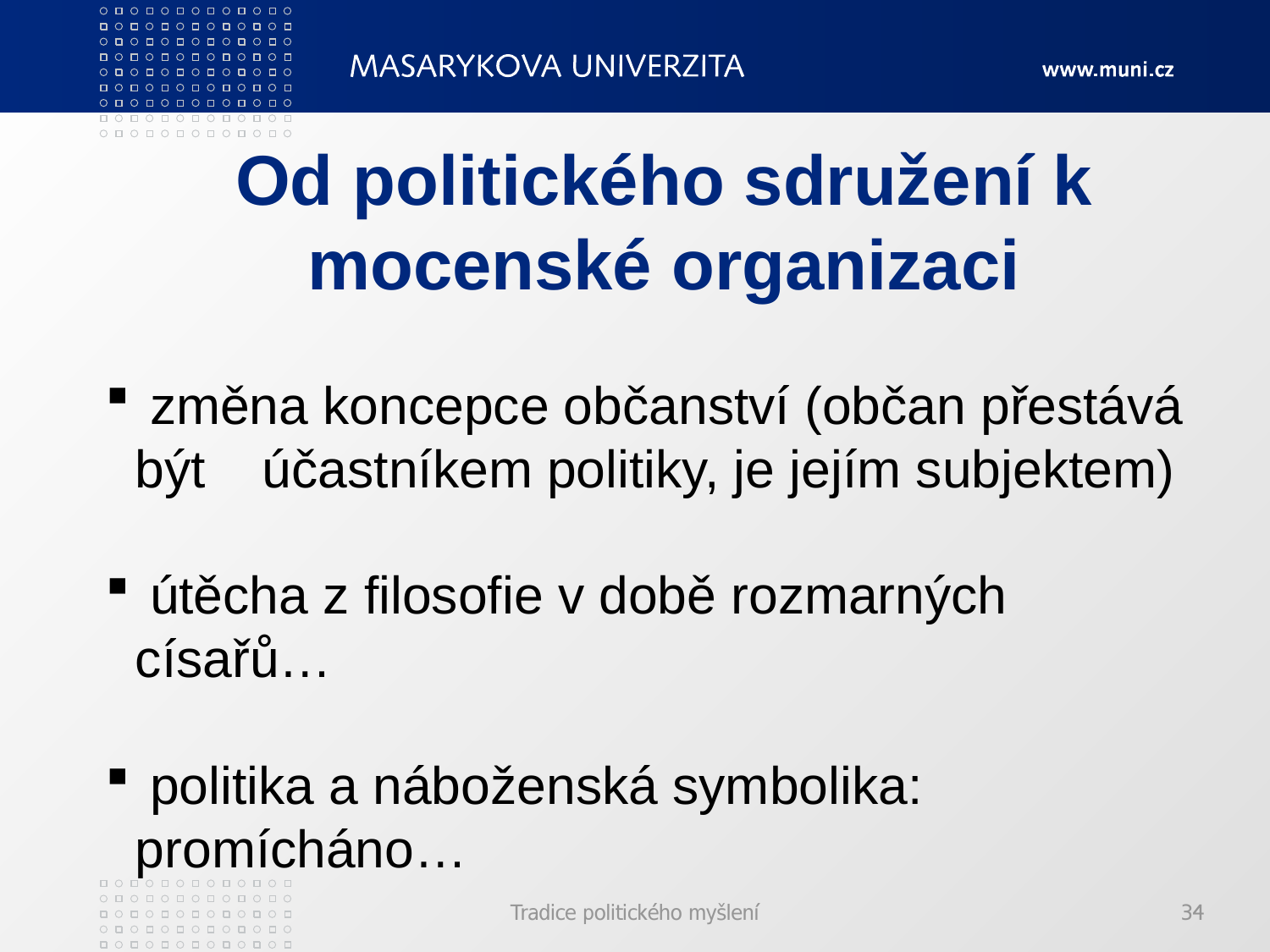

# Od politického sdružení k mocenské organizaci
 změna koncepce občanství (občan přestává být 	účastníkem politiky, je jejím subjektem)

 útěcha z filosofie v době rozmarných císařů…

 politika a náboženská symbolika: promícháno…
Tradice politického myšlení
34